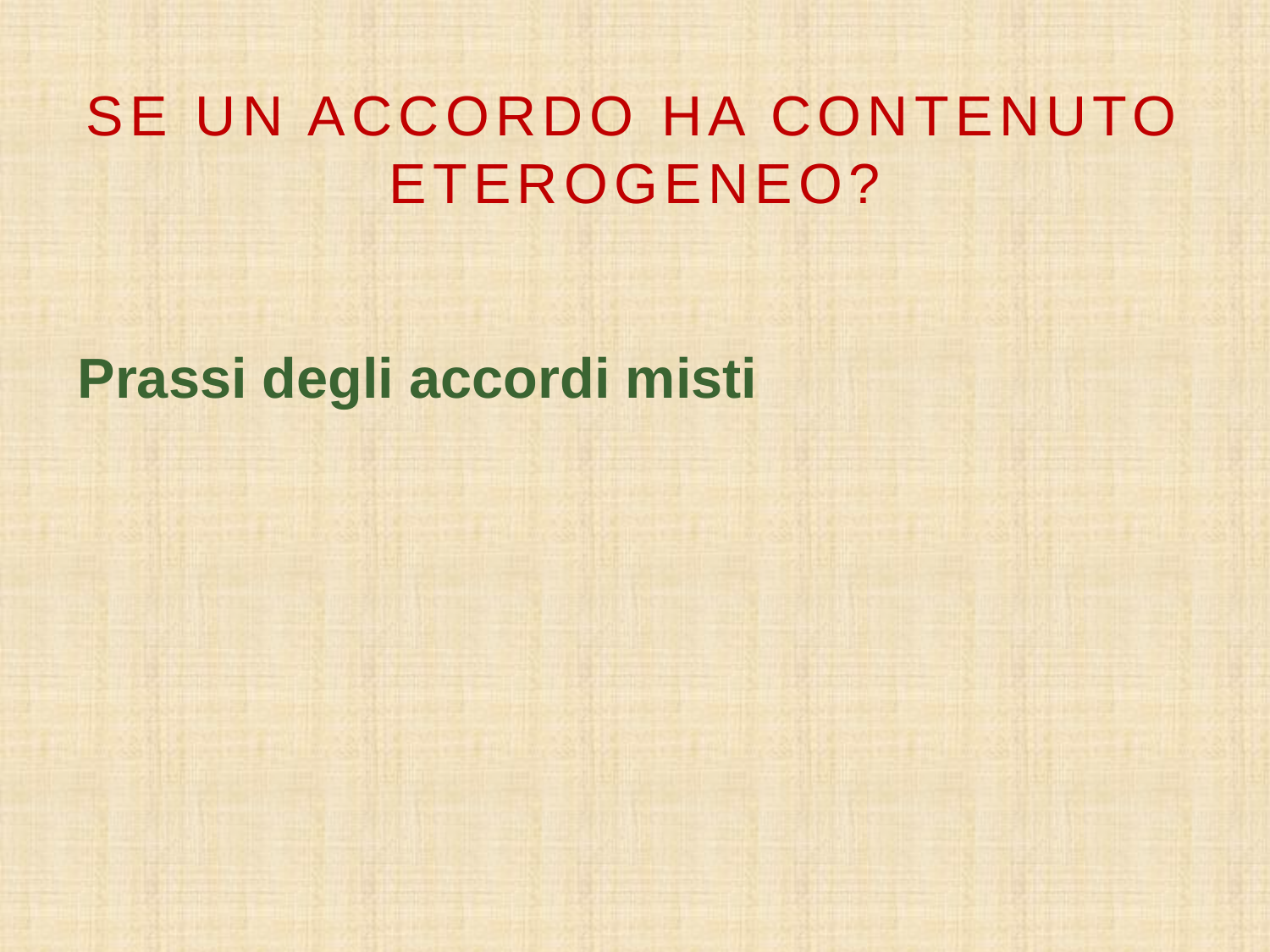

# Se un accordo ha contenuto eterogeneo?

Prassi degli accordi misti